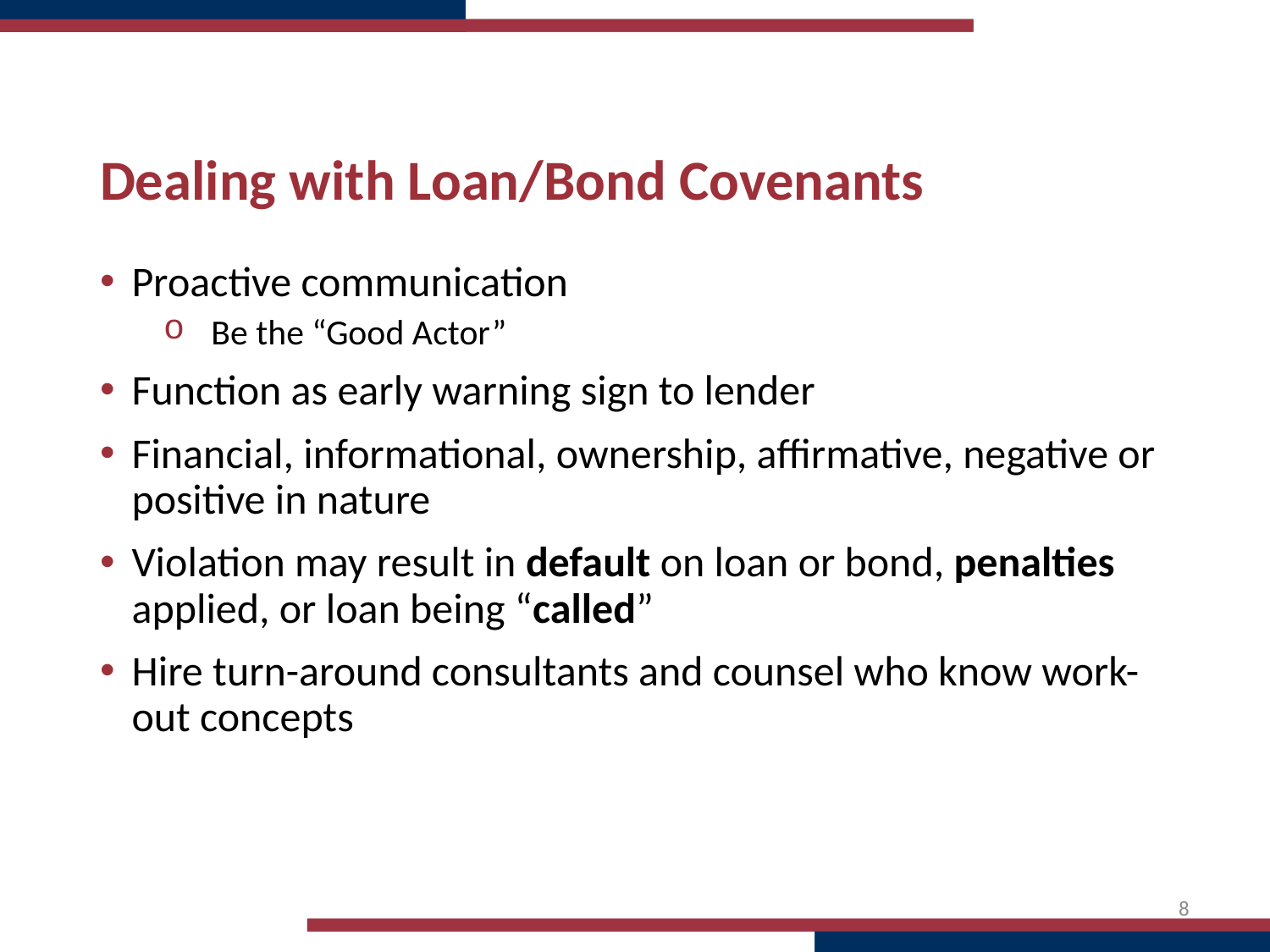

# Dealing with Loan/Bond Covenants
Proactive communication
Be the “Good Actor”
Function as early warning sign to lender
Financial, informational, ownership, affirmative, negative or positive in nature
Violation may result in default on loan or bond, penalties applied, or loan being “called”
Hire turn-around consultants and counsel who know work-out concepts
8